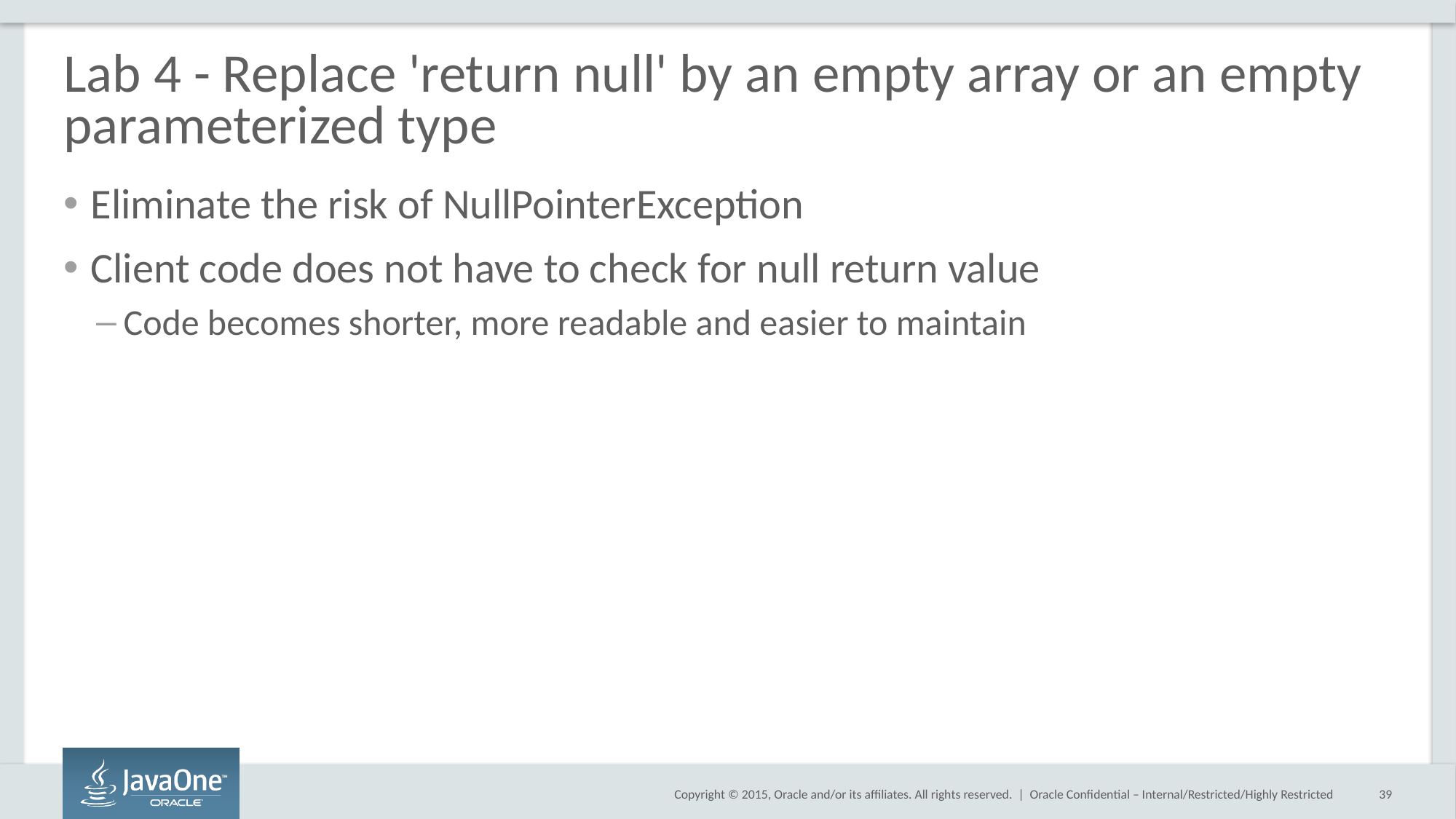

# Lab 4 - Replace 'return null' by an empty array or an empty parameterized type
Eliminate the risk of NullPointerException
Client code does not have to check for null return value
Code becomes shorter, more readable and easier to maintain
Oracle Confidential – Internal/Restricted/Highly Restricted
39